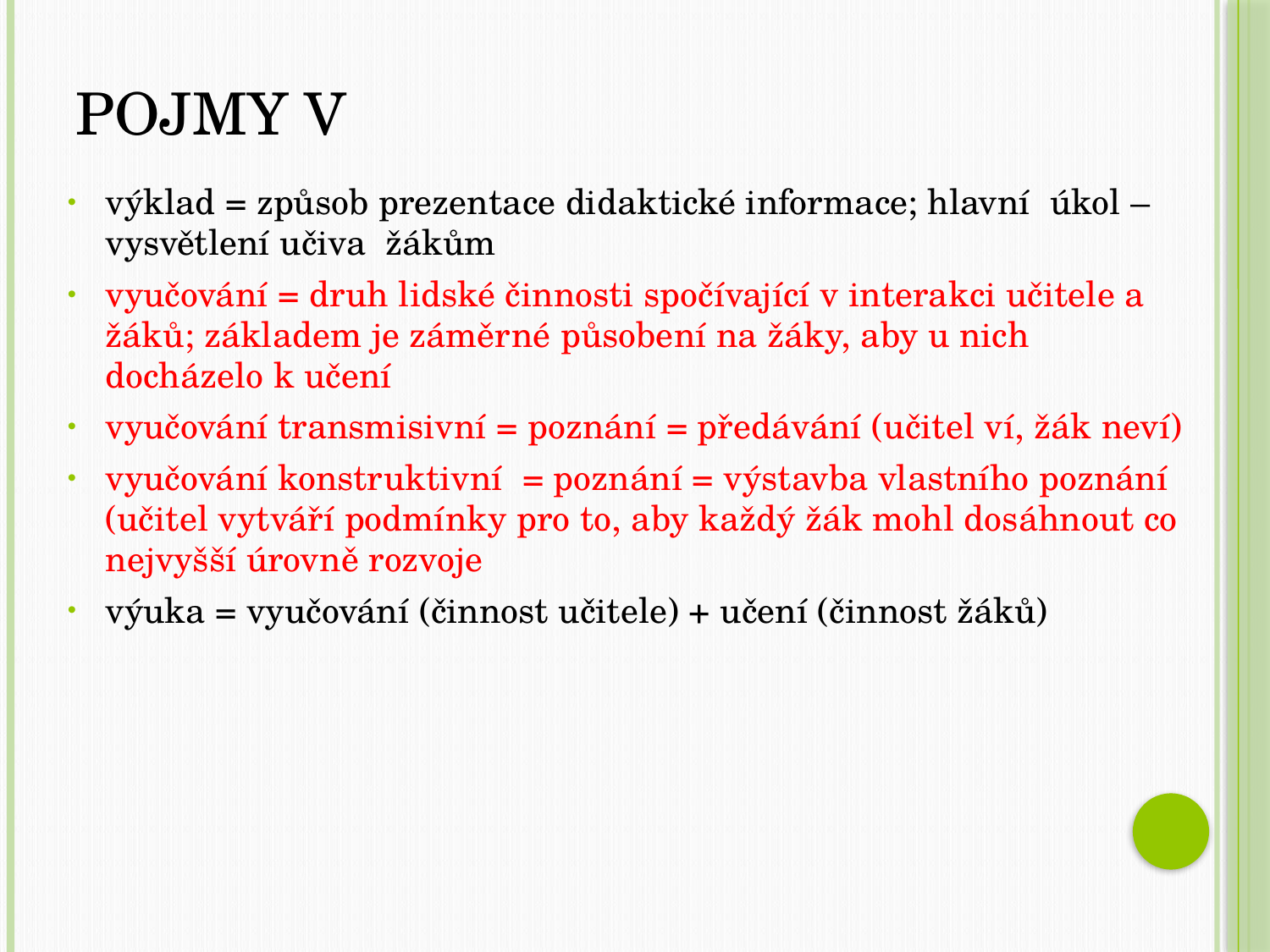

# Pojmy V
výklad = způsob prezentace didaktické informace; hlavní  úkol – vysvětlení učiva  žákům
vyučování = druh lidské činnosti spočívající v interakci učitele a žáků; základem je záměrné působení na žáky, aby u nich docházelo k učení
vyučování transmisivní = poznání = předávání (učitel ví, žák neví)
vyučování konstruktivní  = poznání = výstavba vlastního poznání (učitel vytváří podmínky pro to, aby každý žák mohl dosáhnout co nejvyšší úrovně rozvoje
výuka = vyučování (činnost učitele) + učení (činnost žáků)